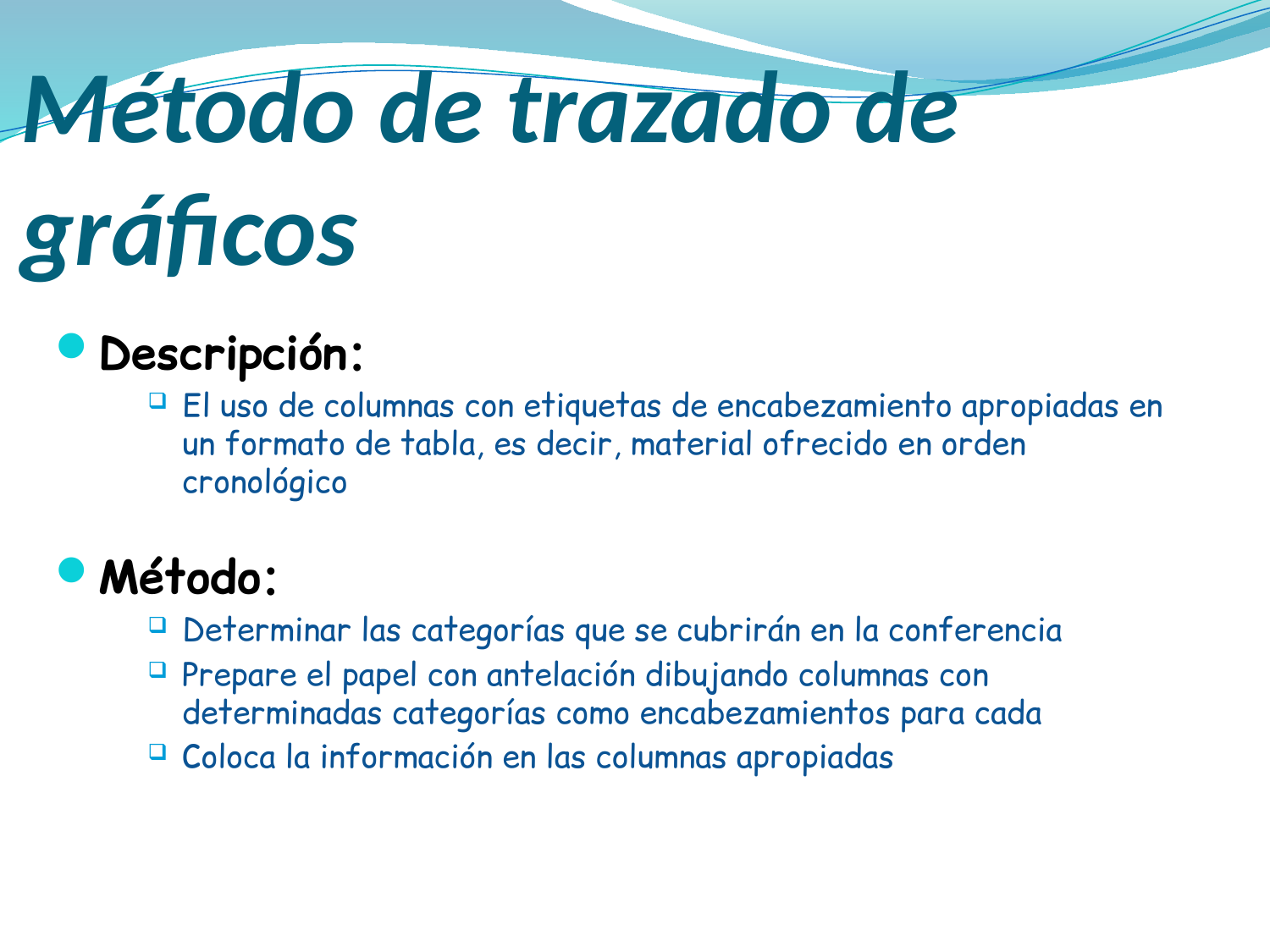

# Método de trazado de gráficos
Descripción:
El uso de columnas con etiquetas de encabezamiento apropiadas en un formato de tabla, es decir, material ofrecido en orden cronológico

Método:
Determinar las categorías que se cubrirán en la conferencia
Prepare el papel con antelación dibujando columnas con determinadas categorías como encabezamientos para cada
Coloca la información en las columnas apropiadas